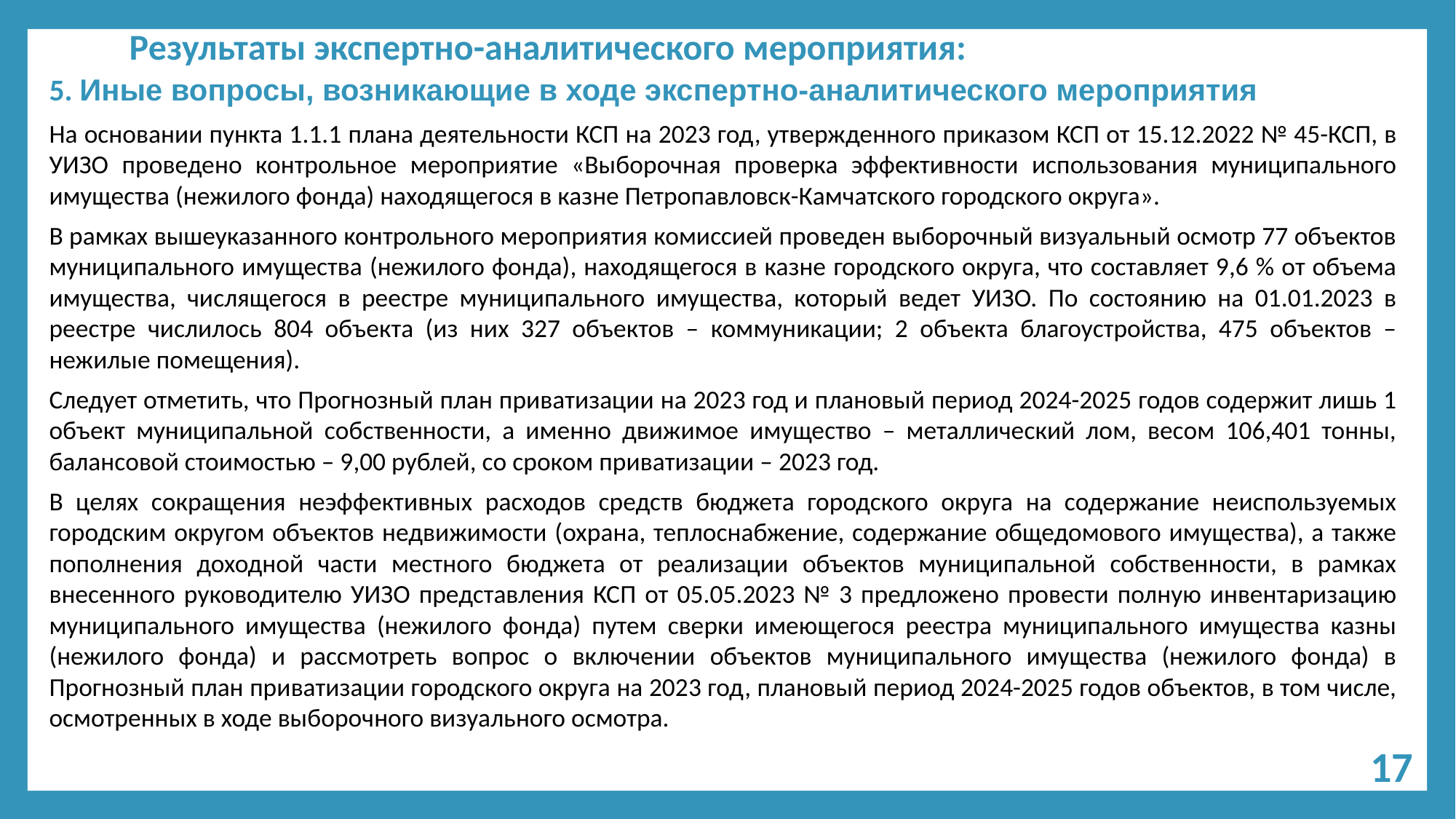

# Результаты экспертно-аналитического мероприятия:
5. Иные вопросы, возникающие в ходе экспертно-аналитического мероприятия
На основании пункта 1.1.1 плана деятельности КСП на 2023 год, утвержденного приказом КСП от 15.12.2022 № 45-КСП, в УИЗО проведено контрольное мероприятие «Выборочная проверка эффективности использования муниципального имущества (нежилого фонда) находящегося в казне Петропавловск-Камчатского городского округа».
В рамках вышеуказанного контрольного мероприятия комиссией проведен выборочный визуальный осмотр 77 объектов муниципального имущества (нежилого фонда), находящегося в казне городского округа, что составляет 9,6 % от объема имущества, числящегося в реестре муниципального имущества, который ведет УИЗО. По состоянию на 01.01.2023 в реестре числилось 804 объекта (из них 327 объектов – коммуникации; 2 объекта благоустройства, 475 объектов – нежилые помещения).
Следует отметить, что Прогнозный план приватизации на 2023 год и плановый период 2024-2025 годов содержит лишь 1 объект муниципальной собственности, а именно движимое имущество – металлический лом, весом 106,401 тонны, балансовой стоимостью – 9,00 рублей, со сроком приватизации – 2023 год.
В целях сокращения неэффективных расходов средств бюджета городского округа на содержание неиспользуемых городским округом объектов недвижимости (охрана, теплоснабжение, содержание общедомового имущества), а также пополнения доходной части местного бюджета от реализации объектов муниципальной собственности, в рамках внесенного руководителю УИЗО представления КСП от 05.05.2023 № 3 предложено провести полную инвентаризацию муниципального имущества (нежилого фонда) путем сверки имеющегося реестра муниципального имущества казны (нежилого фонда) и рассмотреть вопрос о включении объектов муниципального имущества (нежилого фонда) в Прогнозный план приватизации городского округа на 2023 год, плановый период 2024-2025 годов объектов, в том числе, осмотренных в ходе выборочного визуального осмотра.

17